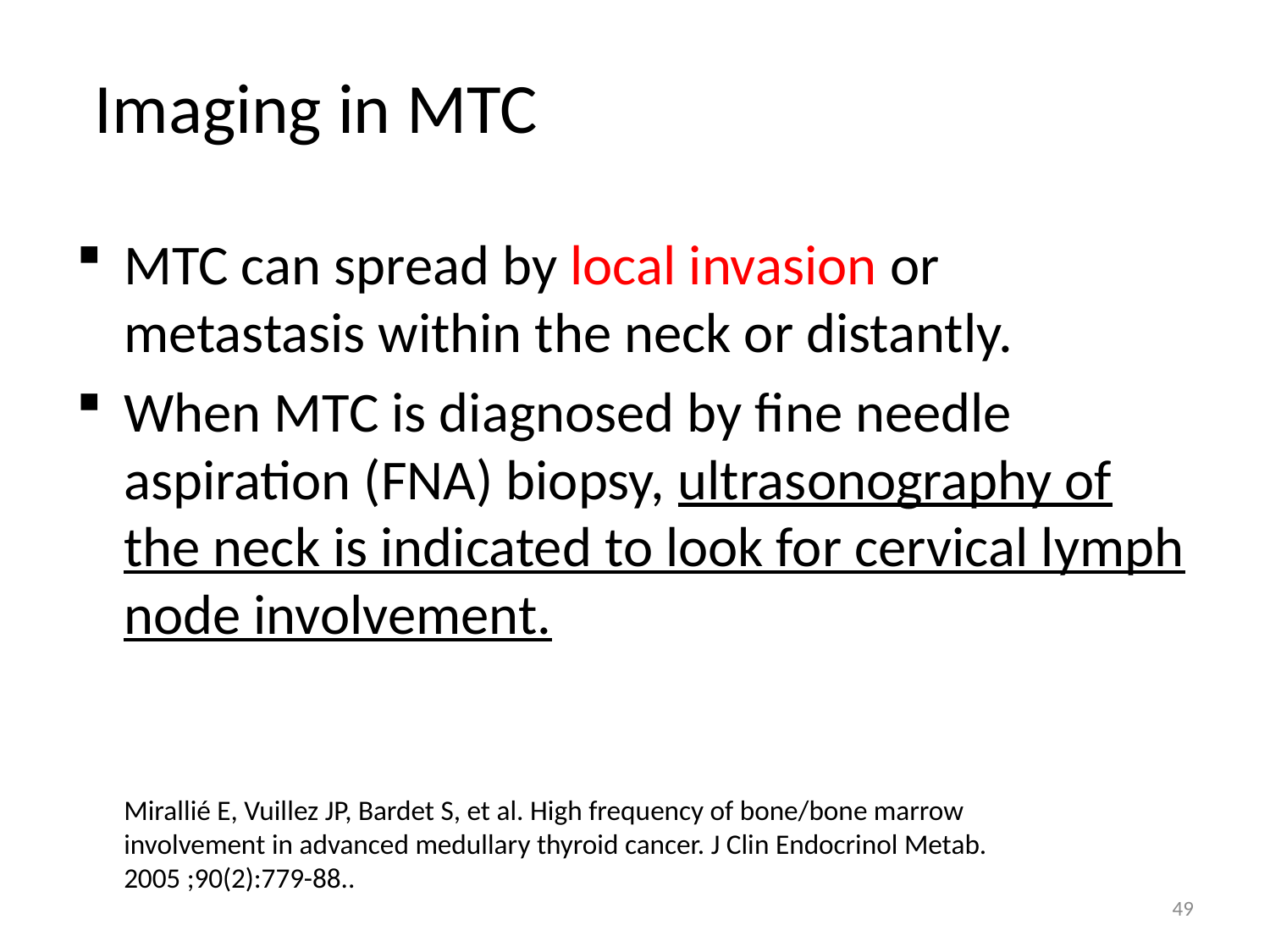

# Imaging in MTC
MTC can spread by local invasion or metastasis within the neck or distantly.
When MTC is diagnosed by fine needle aspiration (FNA) biopsy, ultrasonography of the neck is indicated to look for cervical lymph node involvement.
Mirallié E, Vuillez JP, Bardet S, et al. High frequency of bone/bone marrow involvement in advanced medullary thyroid cancer. J Clin Endocrinol Metab. 2005 ;90(2):779-88..
49